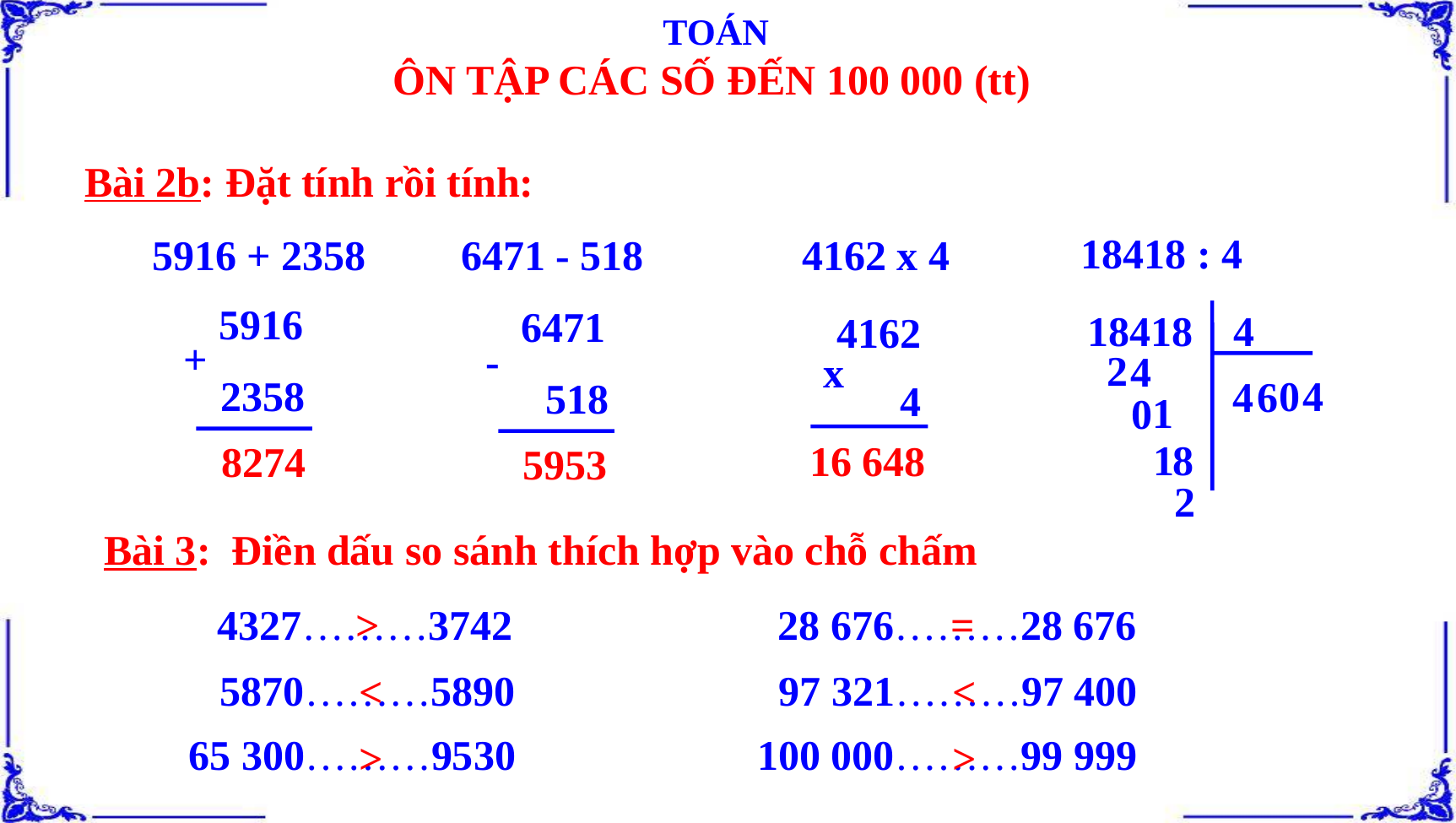

TOÁN
ÔN TẬP CÁC SỐ ĐẾN 100 000 (tt)
Bài 2b: Đặt tính rồi tính:
18418 : 4
5916 + 2358
6471 - 518
4162 x 4
5916
6471
18418
4
4162

+
-
  2
4
x
2358
0
4
4
6
518
4
1
  0

  1
8
16 648

8274

5953
2
Bài 3:  Điền dấu so sánh thích hợp vào chỗ chấm
4327………3742
28 676………28 676
>
=
5870………5890
97 321………97 400
<
<
65 300………9530
100 000………99 999
>
>